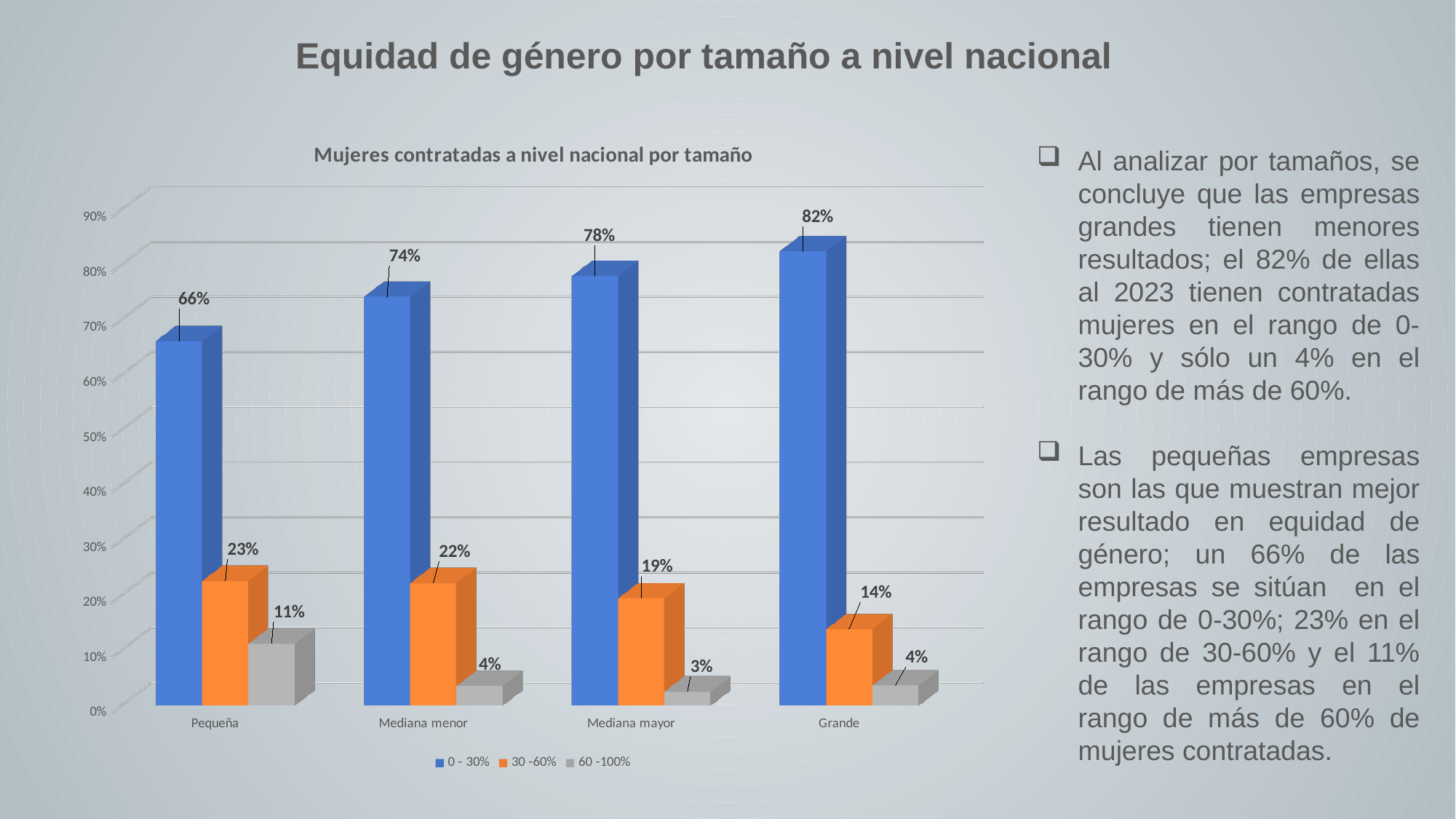

Equidad de género por tamaño a nivel nacional

[unsupported chart]

Al analizar por tamaños, se concluye que las empresas grandes tienen menores resultados; el 82% de ellas al 2023 tienen contratadas mujeres en el rango de 0-30% y sólo un 4% en el rango de más de 60%.

Las pequeñas empresas son las que muestran mejor resultado en equidad de género; un 66% de las empresas se sitúan  en el rango de 0-30%; 23% en el rango de 30-60% y el 11% de las empresas en el rango de más de 60% de mujeres contratadas.